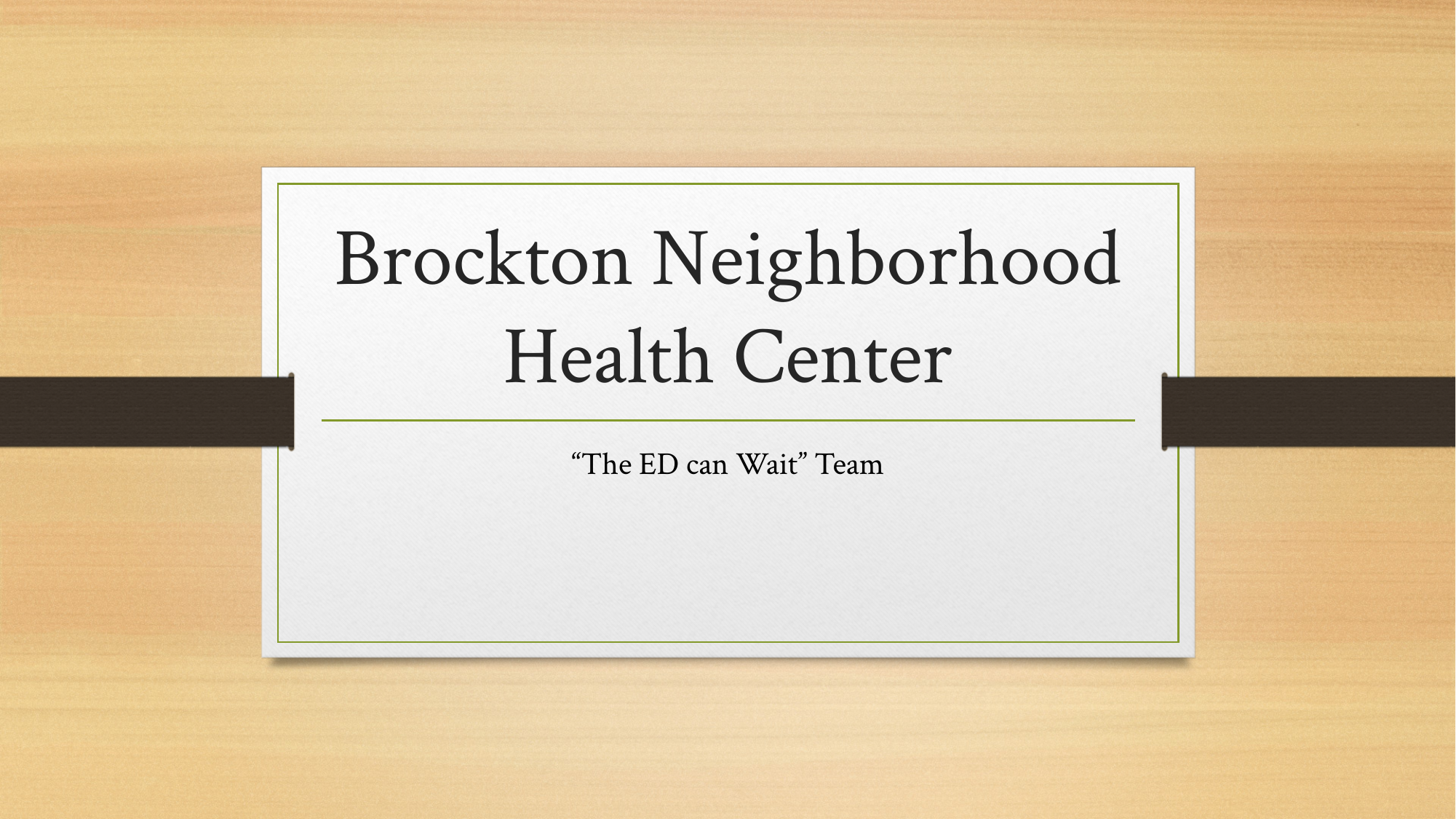

# Brockton Neighborhood Health Center
“The ED can Wait” Team